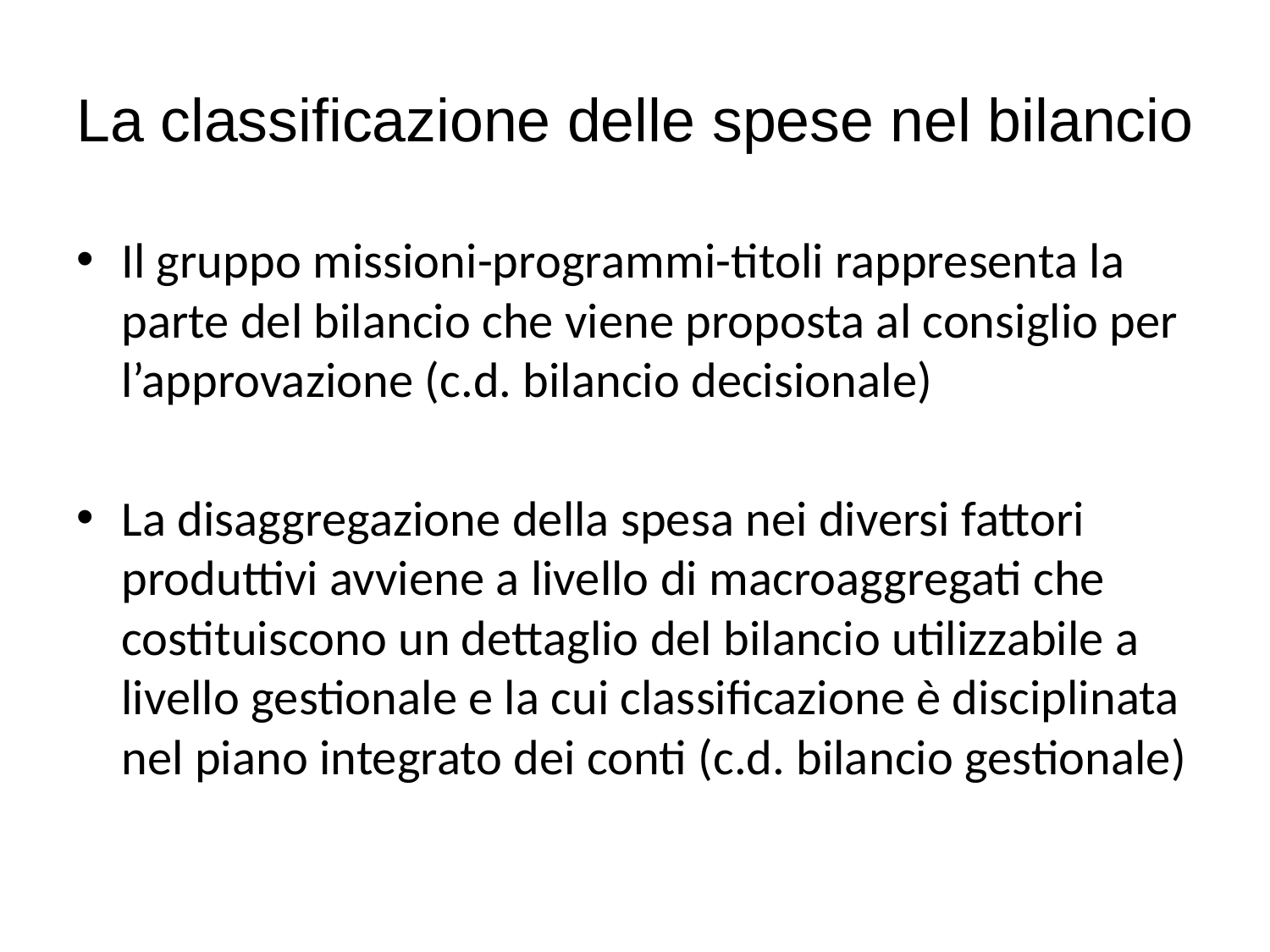

# La classificazione delle spese nel bilancio
Il gruppo missioni-programmi-titoli rappresenta la parte del bilancio che viene proposta al consiglio per l’approvazione (c.d. bilancio decisionale)

La disaggregazione della spesa nei diversi fattori produttivi avviene a livello di macroaggregati che costituiscono un dettaglio del bilancio utilizzabile a livello gestionale e la cui classificazione è disciplinata nel piano integrato dei conti (c.d. bilancio gestionale)